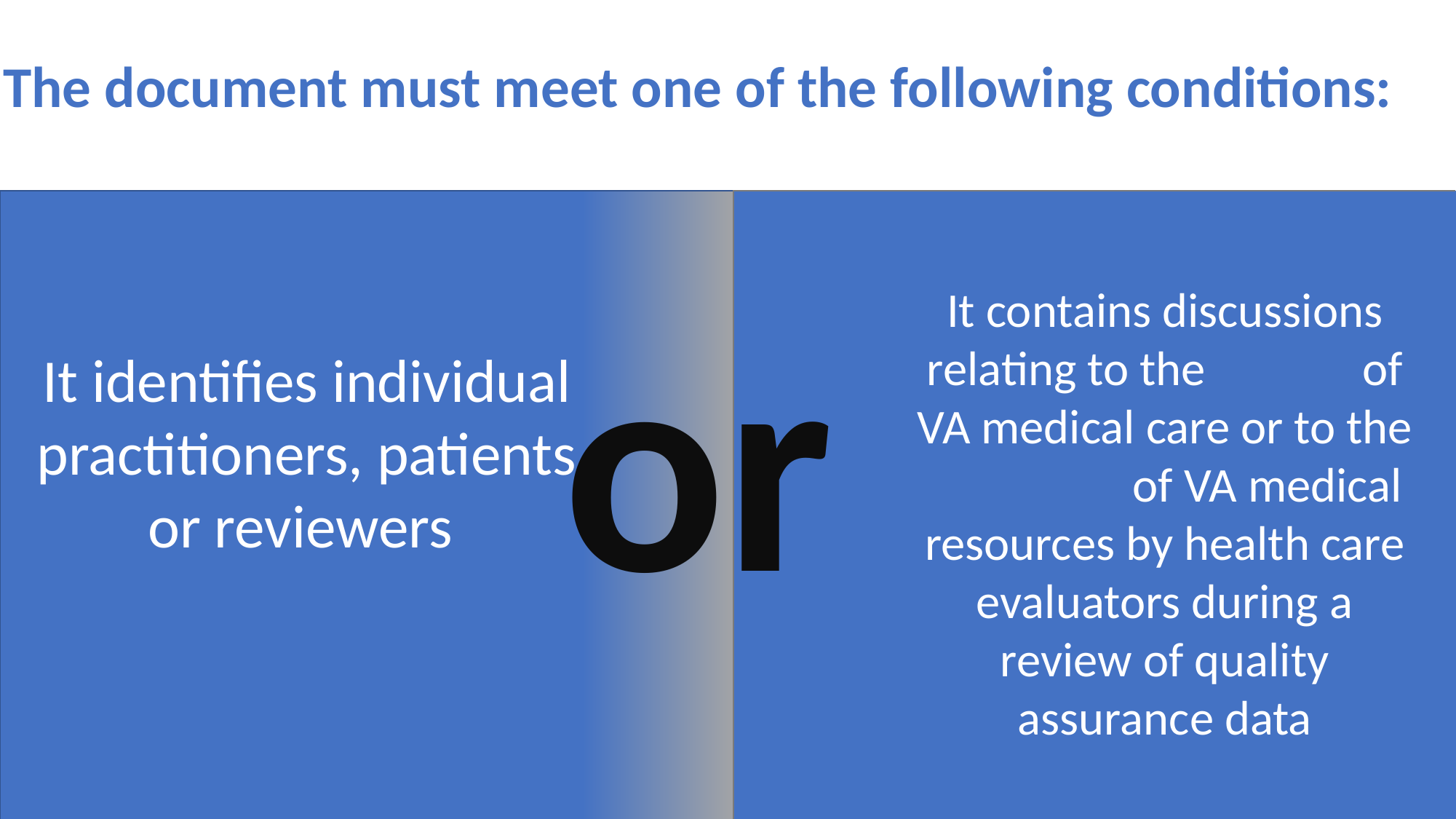

The document must meet one of the following conditions:

or
It contains discussions relating to the quality of VA medical care or to the utilization of VA medical resources by health care evaluators during a review of quality assurance data
It identifies individual practitioners, patients or reviewers